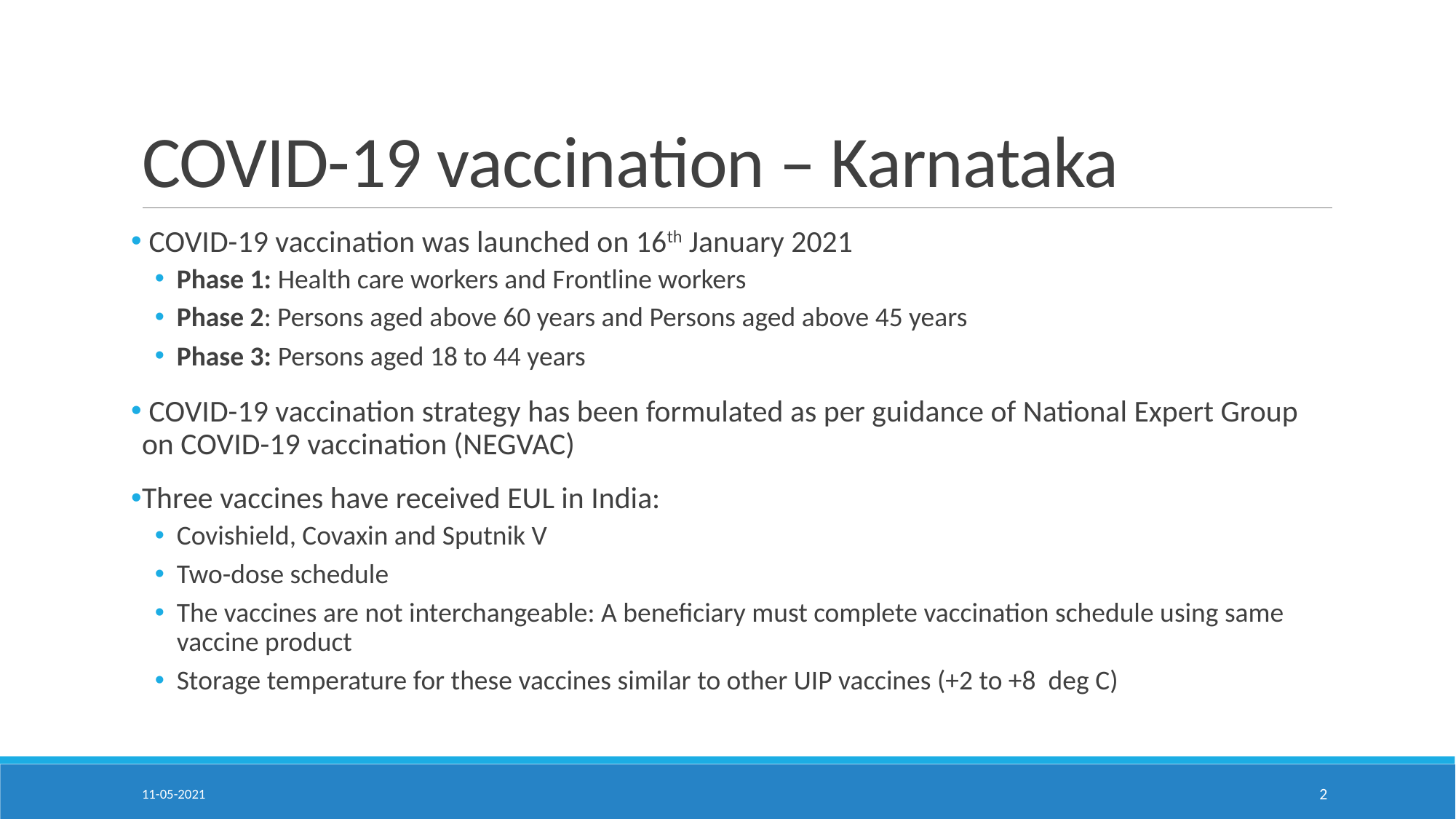

# COVID-19 vaccination – Karnataka
 COVID-19 vaccination was launched on 16th January 2021
Phase 1: Health care workers and Frontline workers
Phase 2: Persons aged above 60 years and Persons aged above 45 years
Phase 3: Persons aged 18 to 44 years
 COVID-19 vaccination strategy has been formulated as per guidance of National Expert Group on COVID-19 vaccination (NEGVAC)
Three vaccines have received EUL in India:
Covishield, Covaxin and Sputnik V
Two-dose schedule
The vaccines are not interchangeable: A beneficiary must complete vaccination schedule using same vaccine product
Storage temperature for these vaccines similar to other UIP vaccines (+2 to +8  deg C)

11-05-2021
2